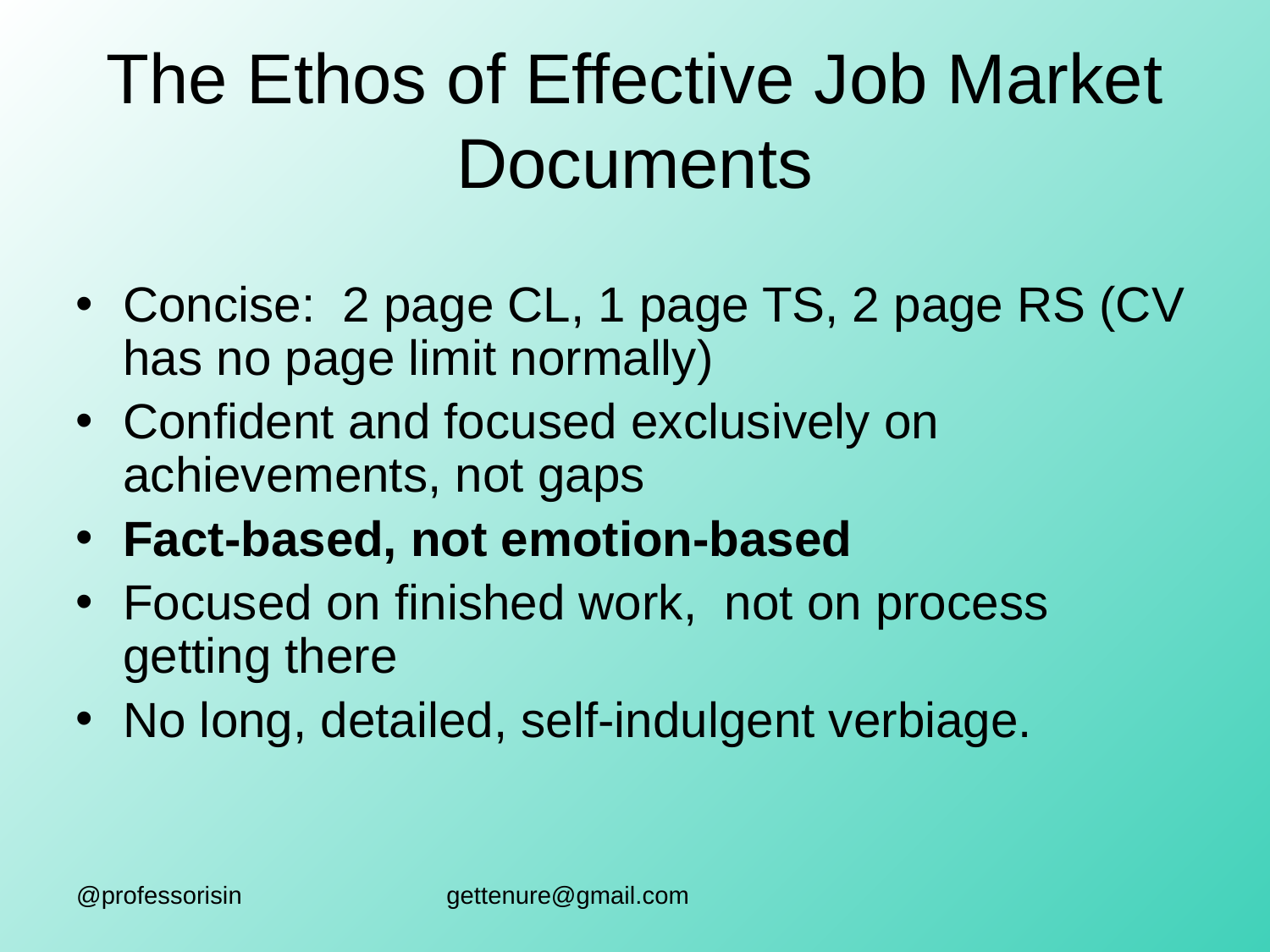

# The Ethos of Effective Job Market Documents

Concise:  2 page CL, 1 page TS, 2 page RS (CV has no page limit normally)
Confident and focused exclusively on achievements, not gaps
Fact-based, not emotion-based
Focused on finished work,  not on process getting there
No long, detailed, self-indulgent verbiage.

@professorisin
gettenure@gmail.com